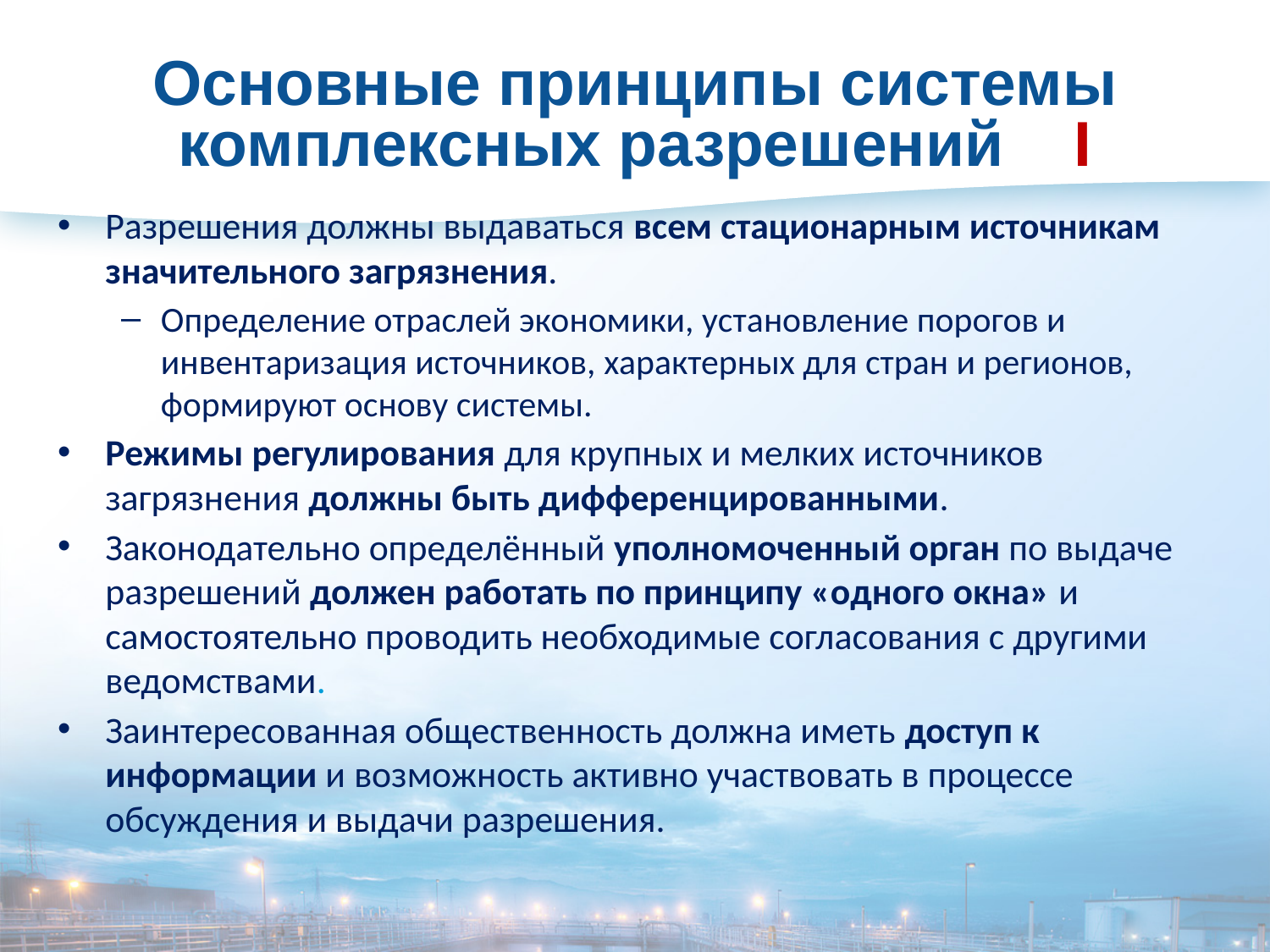

# Основные принципы системы комплексных разрешений    I
Разрешения должны выдаваться всем стационарным источникам значительного загрязнения.
Определение отраслей экономики, установление порогов и инвентаризация источников, характерных для стран и регионов, формируют основу системы.
Режимы регулирования для крупных и мелких источников загрязнения должны быть дифференцированными.
Законодательно определённый уполномоченный орган по выдаче разрешений должен работать по принципу «одного окна» и самостоятельно проводить необходимые согласования с другими ведомствами.
Заинтересованная общественность должна иметь доступ к информации и возможность активно участвовать в процессе обсуждения и выдачи разрешения.